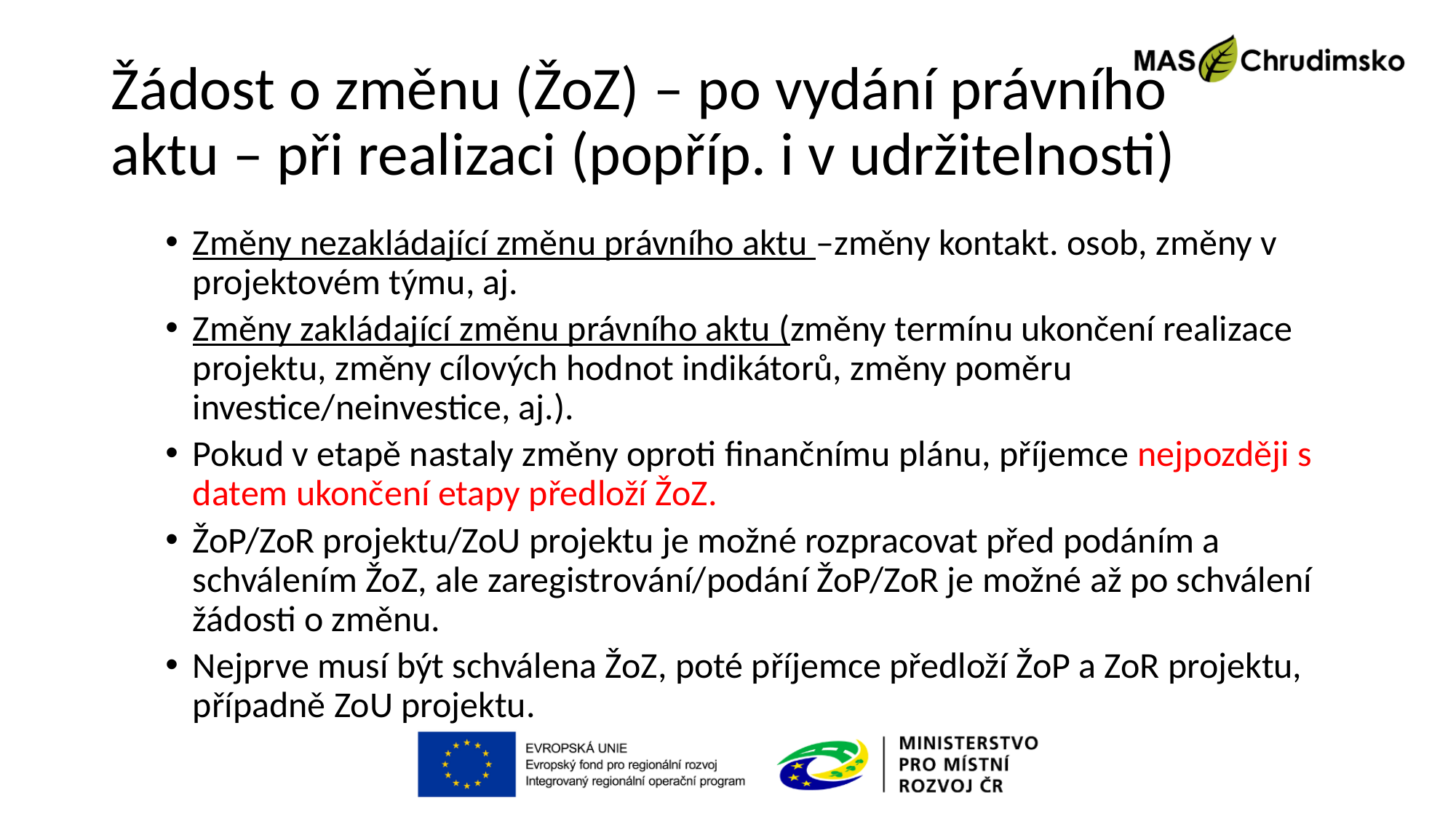

# Žádost o změnu (ŽoZ) – po vydání právního aktu – při realizaci (popříp. i v udržitelnosti)
Změny nezakládající změnu právního aktu –změny kontakt. osob, změny v projektovém týmu, aj.
Změny zakládající změnu právního aktu (změny termínu ukončení realizace projektu, změny cílových hodnot indikátorů, změny poměru investice/neinvestice, aj.).
Pokud v etapě nastaly změny oproti finančnímu plánu, příjemce nejpozději s datem ukončení etapy předloží ŽoZ.
ŽoP/ZoR projektu/ZoU projektu je možné rozpracovat před podáním a schválením ŽoZ, ale zaregistrování/podání ŽoP/ZoR je možné až po schválení žádosti o změnu.
Nejprve musí být schválena ŽoZ, poté příjemce předloží ŽoP a ZoR projektu, případně ZoU projektu.